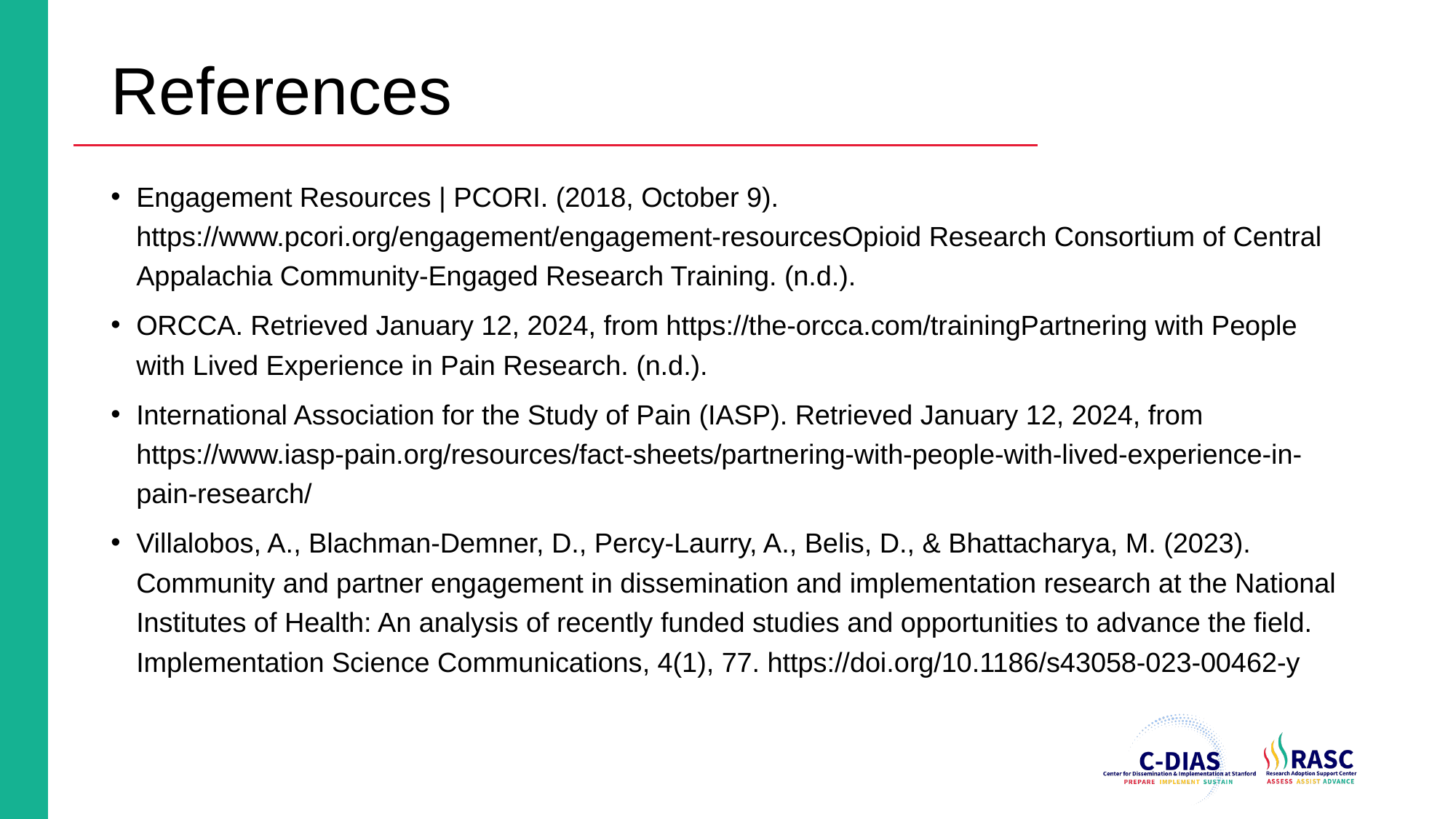

# References
Engagement Resources | PCORI. (2018, October 9). https://www.pcori.org/engagement/engagement-resourcesOpioid Research Consortium of Central Appalachia Community-Engaged Research Training. (n.d.).
ORCCA. Retrieved January 12, 2024, from https://the-orcca.com/trainingPartnering with People with Lived Experience in Pain Research. (n.d.).
International Association for the Study of Pain (IASP). Retrieved January 12, 2024, from https://www.iasp-pain.org/resources/fact-sheets/partnering-with-people-with-lived-experience-in-pain-research/
Villalobos, A., Blachman-Demner, D., Percy-Laurry, A., Belis, D., & Bhattacharya, M. (2023). Community and partner engagement in dissemination and implementation research at the National Institutes of Health: An analysis of recently funded studies and opportunities to advance the field. Implementation Science Communications, 4(1), 77. https://doi.org/10.1186/s43058-023-00462-y